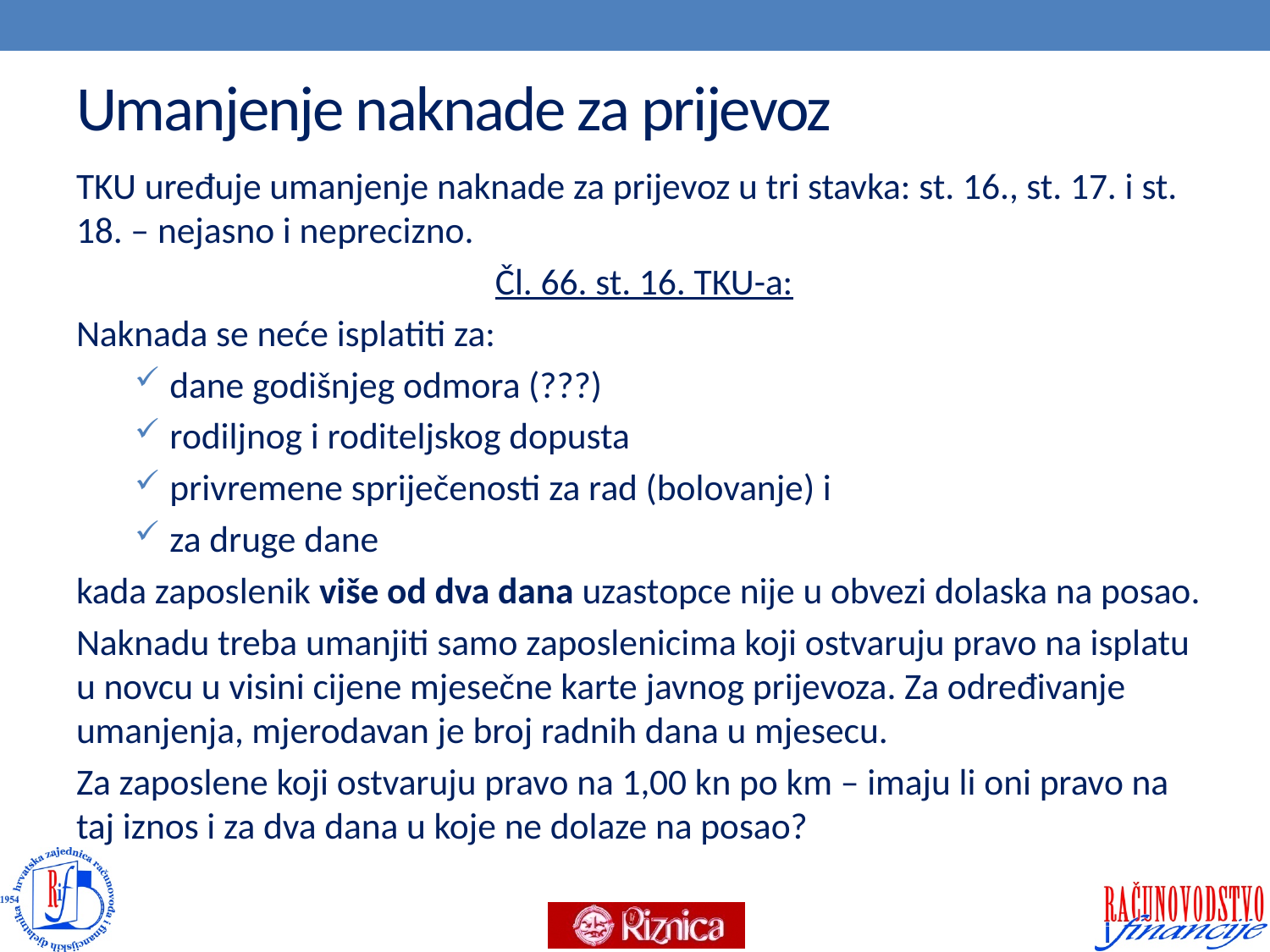

# Umanjenje naknade za prijevoz
TKU uređuje umanjenje naknade za prijevoz u tri stavka: st. 16., st. 17. i st. 18. – nejasno i neprecizno.
Čl. 66. st. 16. TKU-a:
Naknada se neće isplatiti za:
dane godišnjeg odmora (???)
rodiljnog i roditeljskog dopusta
privremene spriječenosti za rad (bolovanje) i
za druge dane
kada zaposlenik više od dva dana uzastopce nije u obvezi dolaska na posao.
Naknadu treba umanjiti samo zaposlenicima koji ostvaruju pravo na isplatu u novcu u visini cijene mjesečne karte javnog prijevoza. Za određivanje umanjenja, mjerodavan je broj radnih dana u mjesecu.
Za zaposlene koji ostvaruju pravo na 1,00 kn po km – imaju li oni pravo na taj iznos i za dva dana u koje ne dolaze na posao?